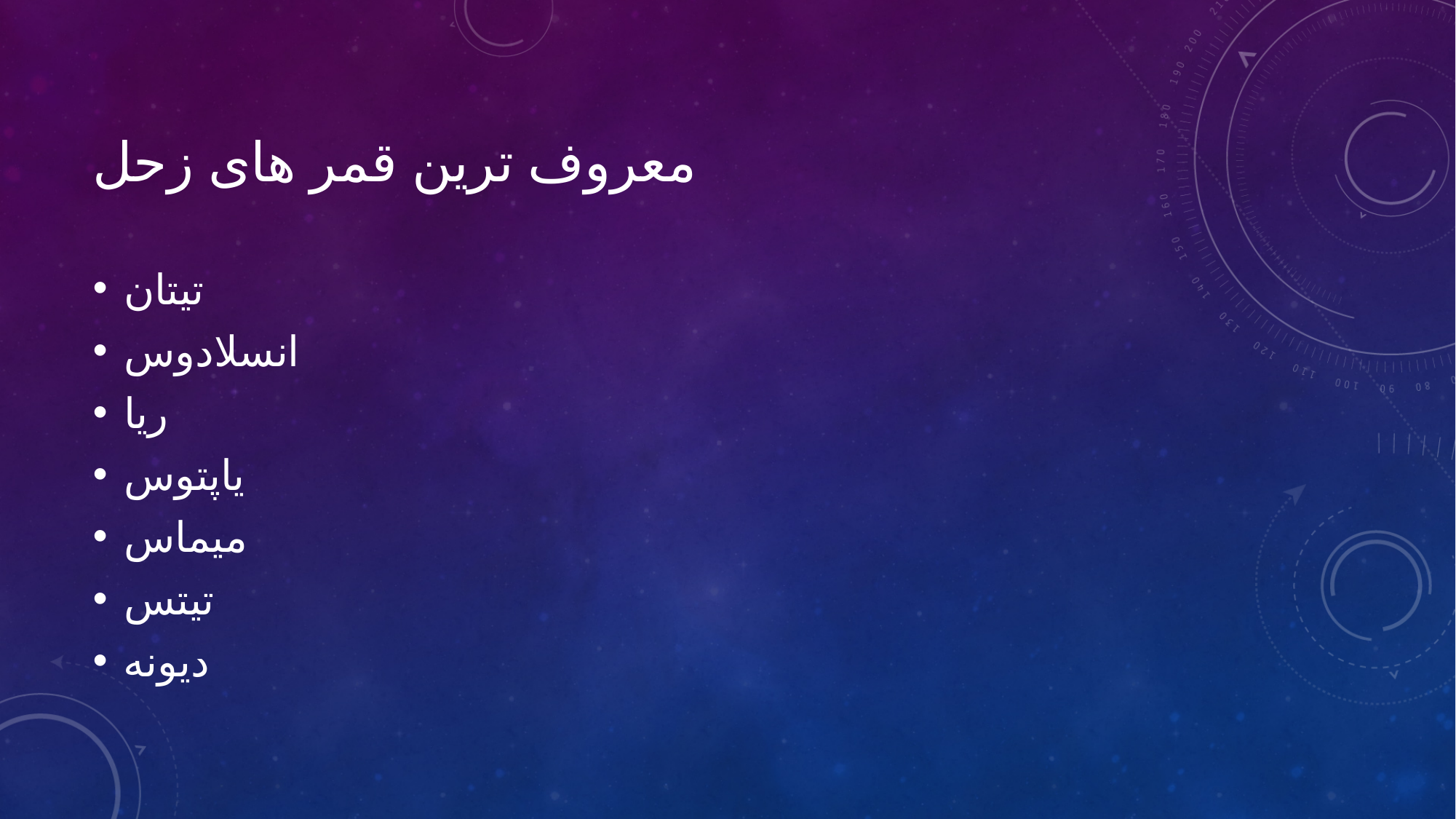

# معروف ترین قمر های زحل
تیتان
انسلادوس
ریا
یاپتوس
میماس
تیتس
دیونه